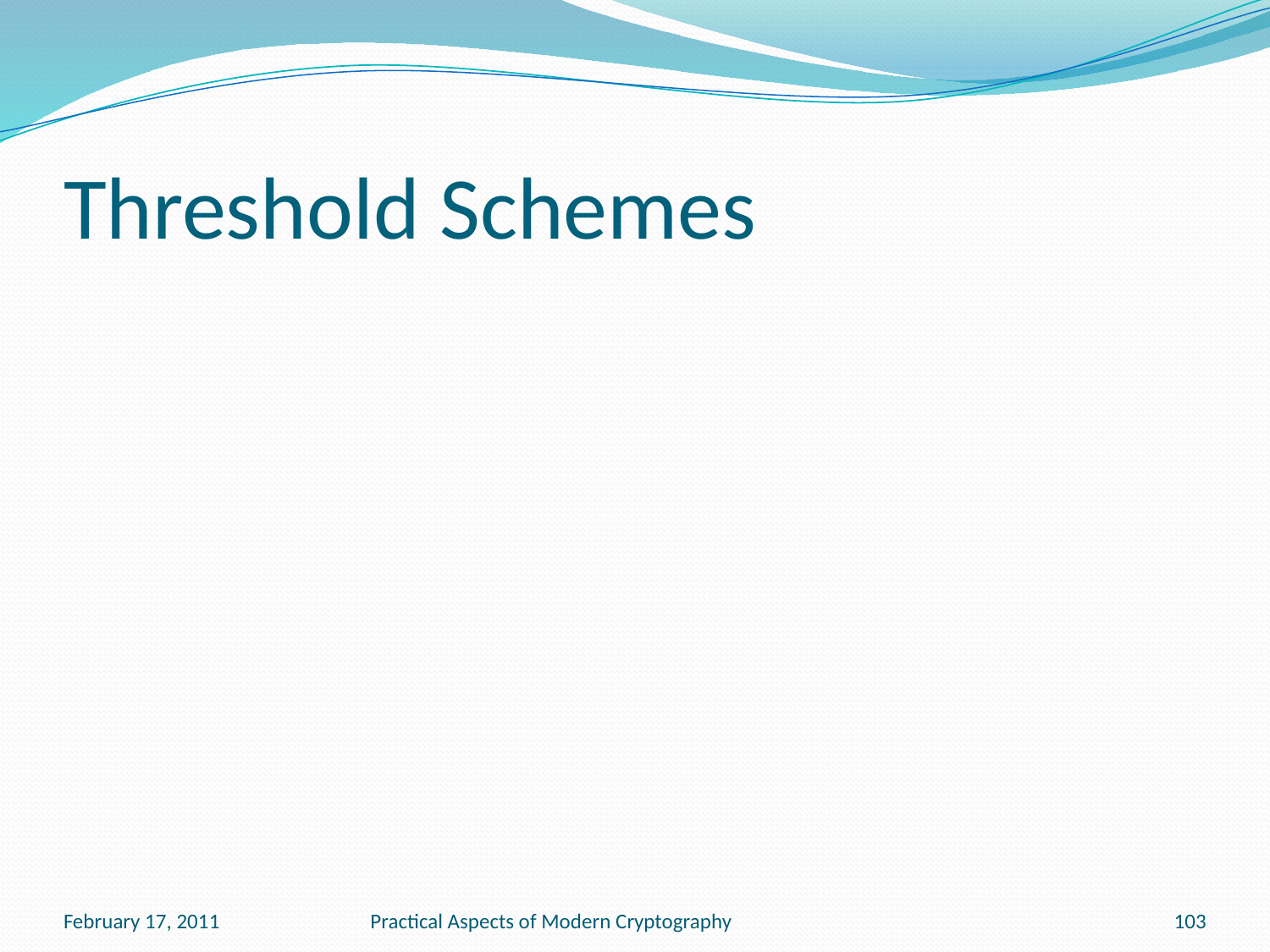

# Threshold Schemes

February 17, 2011
Practical Aspects of Modern Cryptography
103